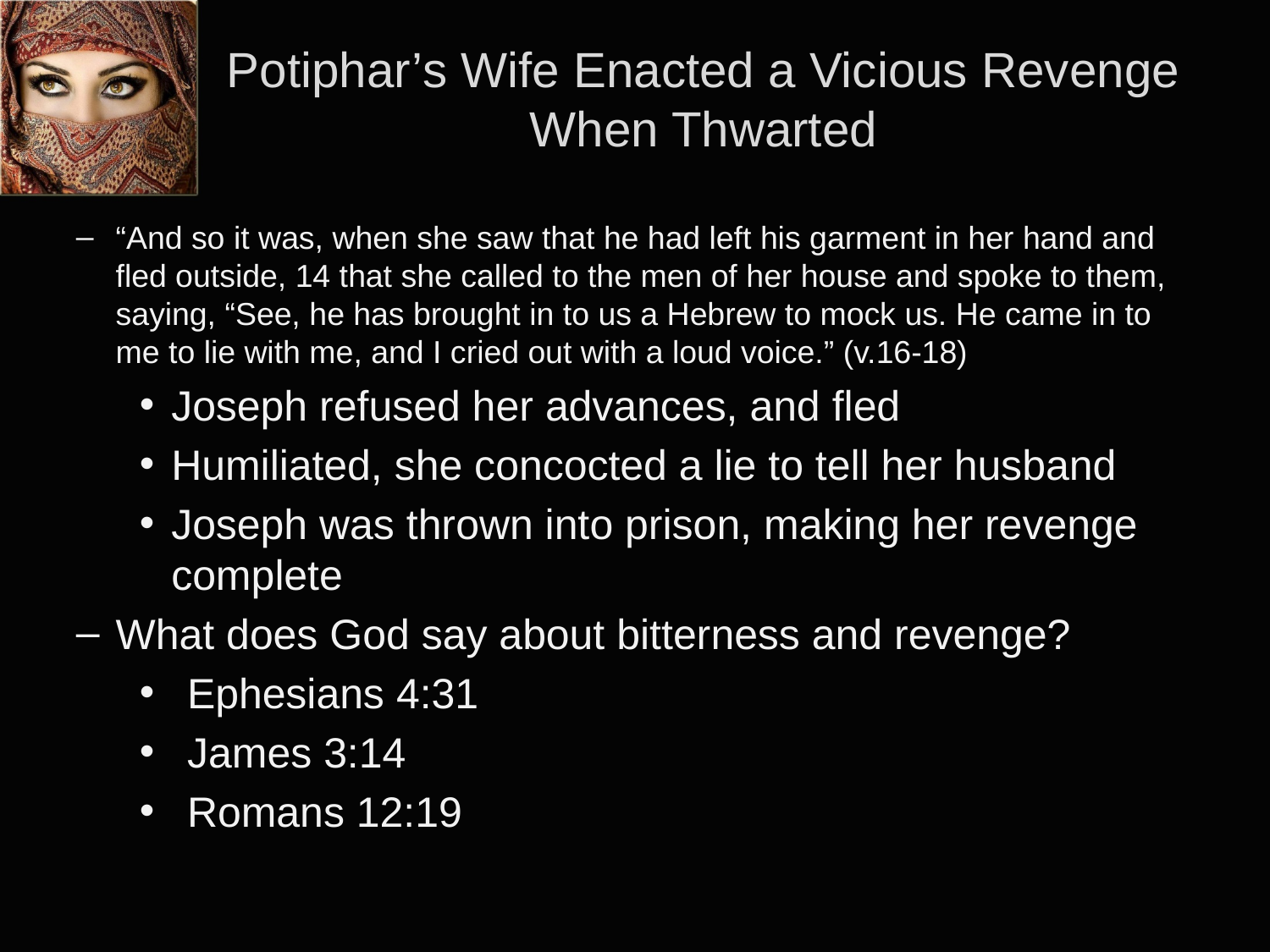

Potiphar’s Wife Enacted a Vicious Revenge When Thwarted
“And so it was, when she saw that he had left his garment in her hand and fled outside, 14 that she called to the men of her house and spoke to them, saying, “See, he has brought in to us a Hebrew to mock us. He came in to me to lie with me, and I cried out with a loud voice.” (v.16-18)
Joseph refused her advances, and fled
Humiliated, she concocted a lie to tell her husband
Joseph was thrown into prison, making her revenge complete
What does God say about bitterness and revenge?
Ephesians 4:31
James 3:14
Romans 12:19